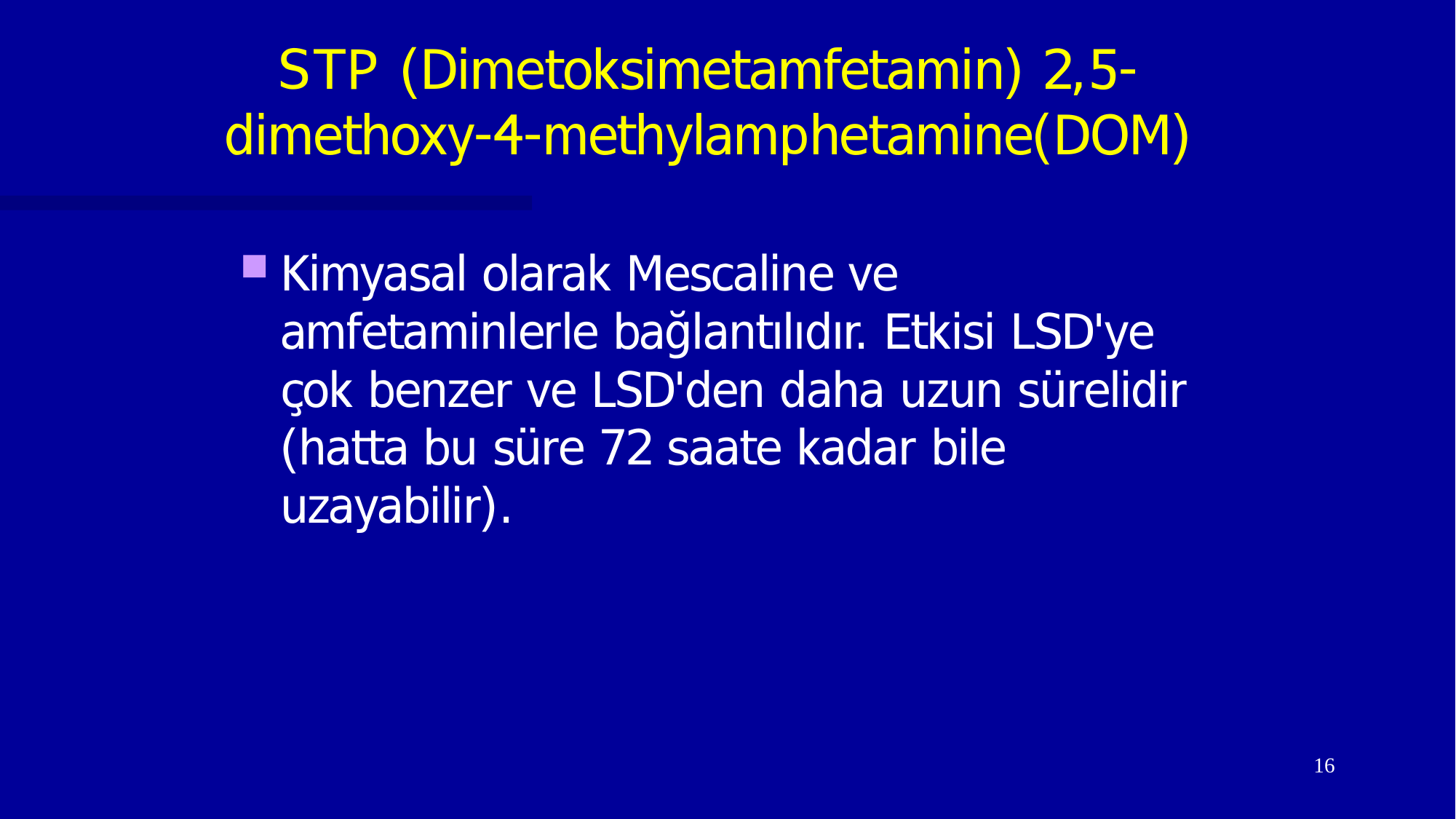

# STP (Dimetoksimetamfetamin) 2,5-dimethoxy-4-methylamphetamine(DOM)
Kimyasal olarak Mescaline ve amfetaminlerle bağlantılıdır. Etkisi LSD'ye çok benzer ve LSD'den daha uzun sürelidir (hatta bu süre 72 saate kadar bile uzayabilir).
16